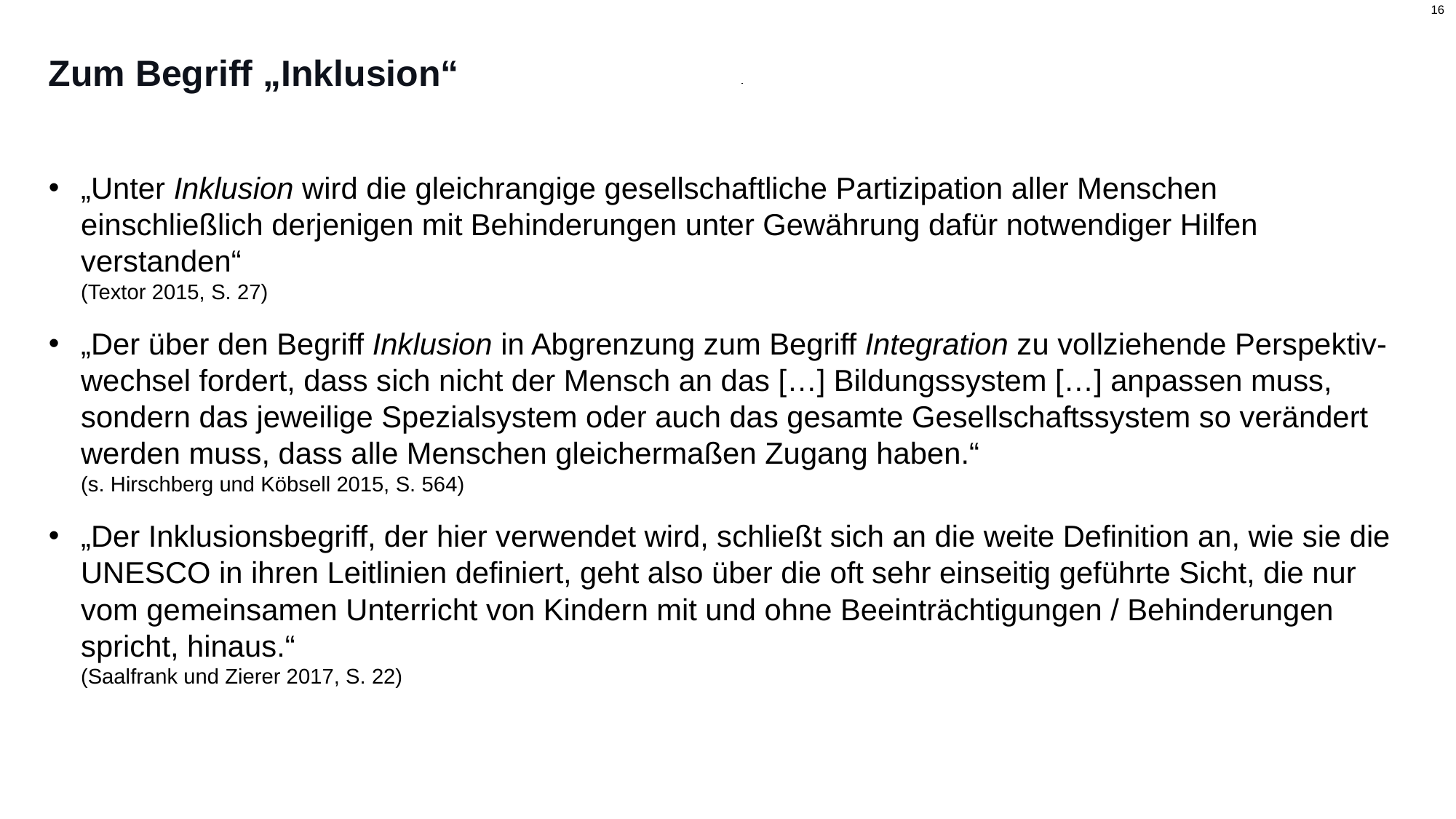

# Zum Begriff „Inklusion“
„Unter Inklusion wird die gleichrangige gesellschaftliche Partizipation aller Menschen einschließlich derjenigen mit Behinderungen unter Gewährung dafür notwendiger Hilfen verstanden“
(Textor 2015, S. 27)
„Der über den Begriff Inklusion in Abgrenzung zum Begriff Integration zu vollziehende Perspektiv-wechsel fordert, dass sich nicht der Mensch an das […] Bildungssystem […] anpassen muss, sondern das jeweilige Spezialsystem oder auch das gesamte Gesellschaftssystem so verändert werden muss, dass alle Menschen gleichermaßen Zugang haben.“
(s. Hirschberg und Köbsell 2015, S. 564)
„Der Inklusionsbegriff, der hier verwendet wird, schließt sich an die weite Definition an, wie sie die UNESCO in ihren Leitlinien definiert, geht also über die oft sehr einseitig geführte Sicht, die nur vom gemeinsamen Unterricht von Kindern mit und ohne Beeinträchtigungen / Behinderungen spricht, hinaus.“
(Saalfrank und Zierer 2017, S. 22)